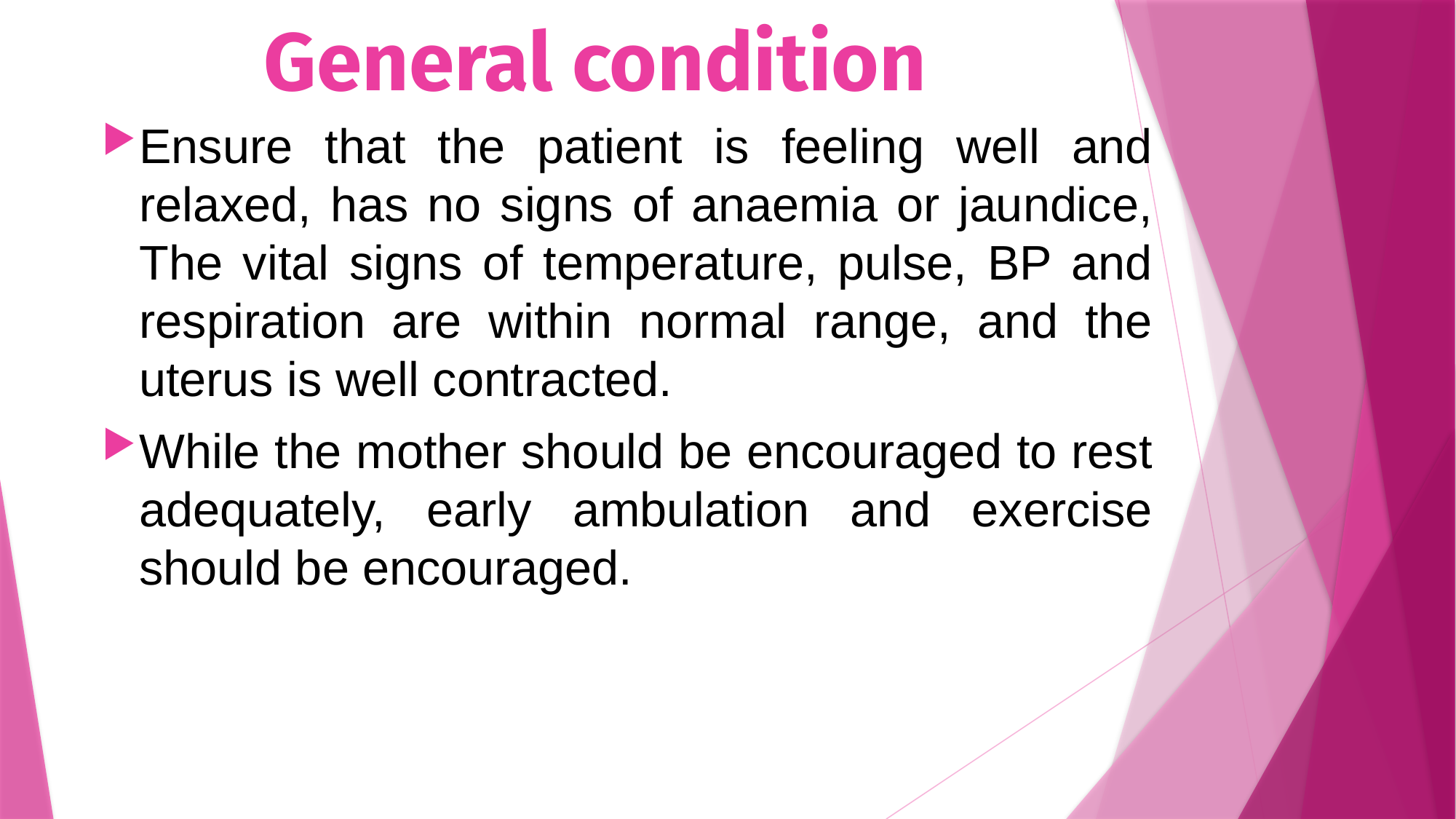

# General condition
Ensure that the patient is feeling well and relaxed, has no signs of anaemia or jaundice, The vital signs of temperature, pulse, BP and respiration are within normal range, and the uterus is well contracted.
While the mother should be encouraged to rest adequately, early ambulation and exercise should be encouraged.